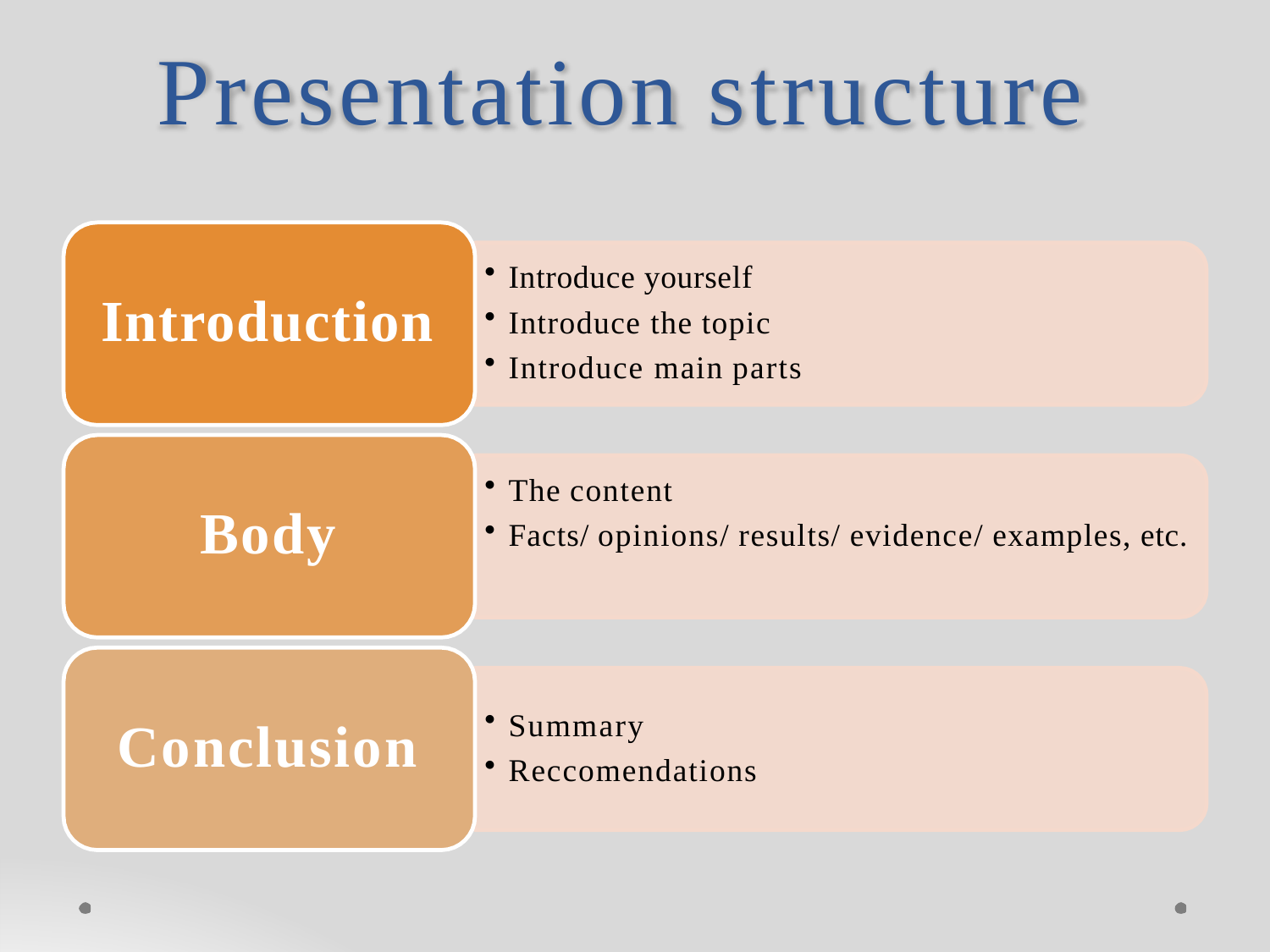

# Presentation structure

Introduce yourself
Introduce the topic
Introduce main parts
Introduction

The content
Facts/ opinions/ results/ evidence/ examples, etc.
Body

Summary
Reccomendations
Conclusion